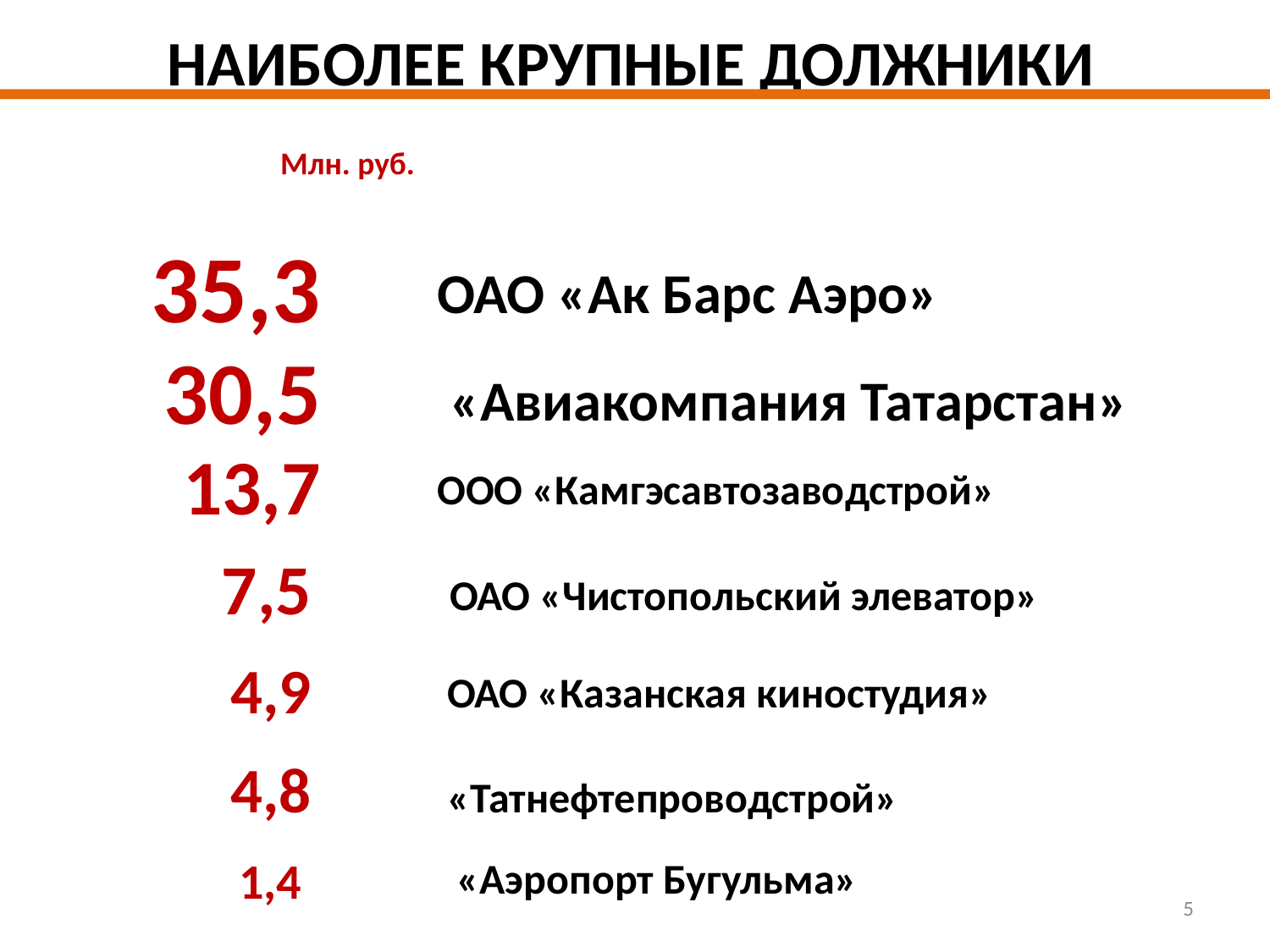

# Наиболее крупные должники

Млн. руб.
35,3
ОАО «Ак Барс Аэро»
30,5
 «Авиакомпания Татарстан»
13,7
ООО «Камгэсавтозаводстрой»
7,5
ОАО «Чистопольский элеватор»
4,9
ОАО «Казанская киностудия»
4,8
«Татнефтепроводстрой»
1,4
 «Аэропорт Бугульма»
5